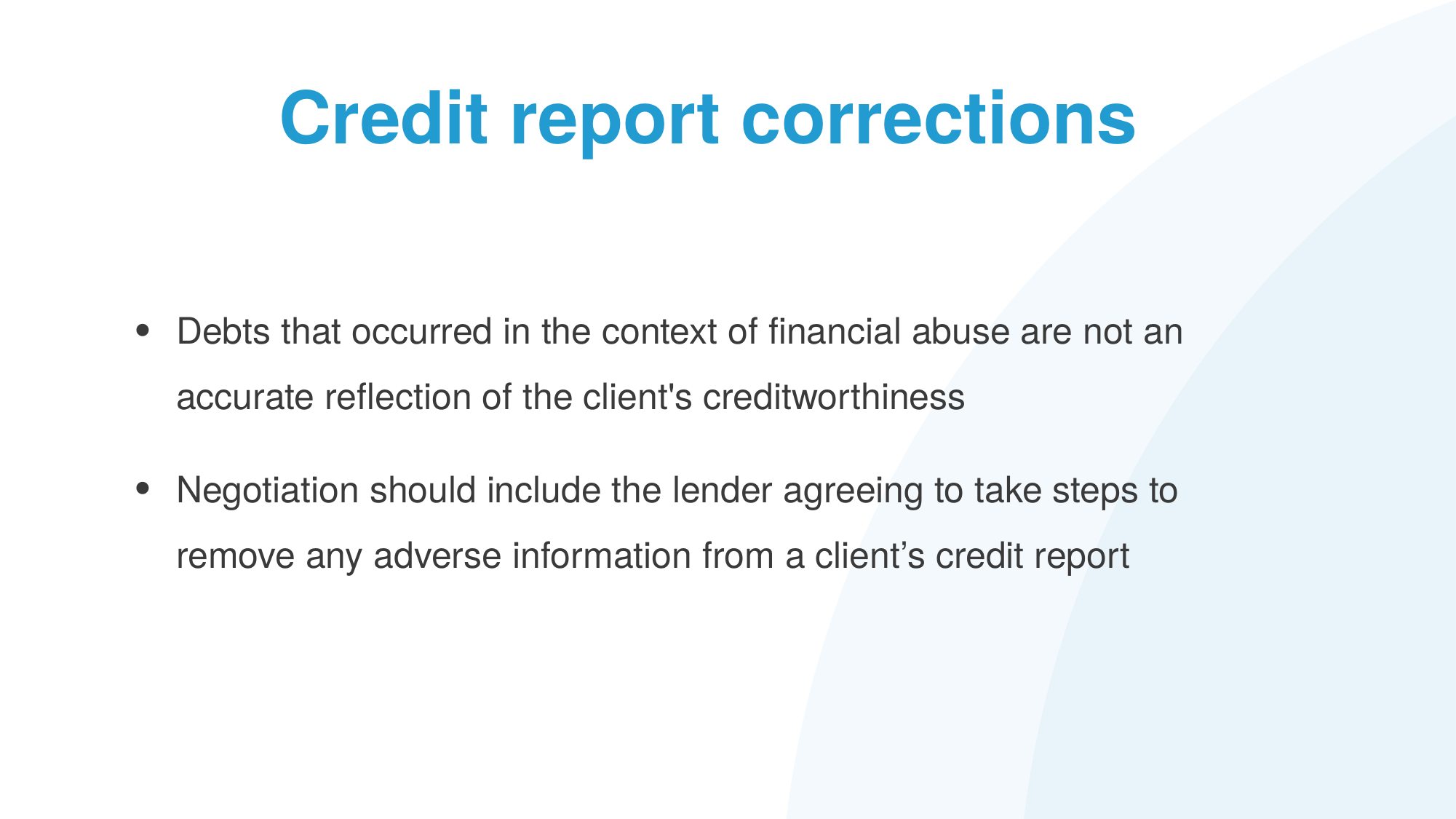

# Credit report corrections
Debts that occurred in the context of financial abuse are not an accurate reflection of the client's creditworthiness
Negotiation should include the lender agreeing to take steps to remove any adverse information from a client’s credit report